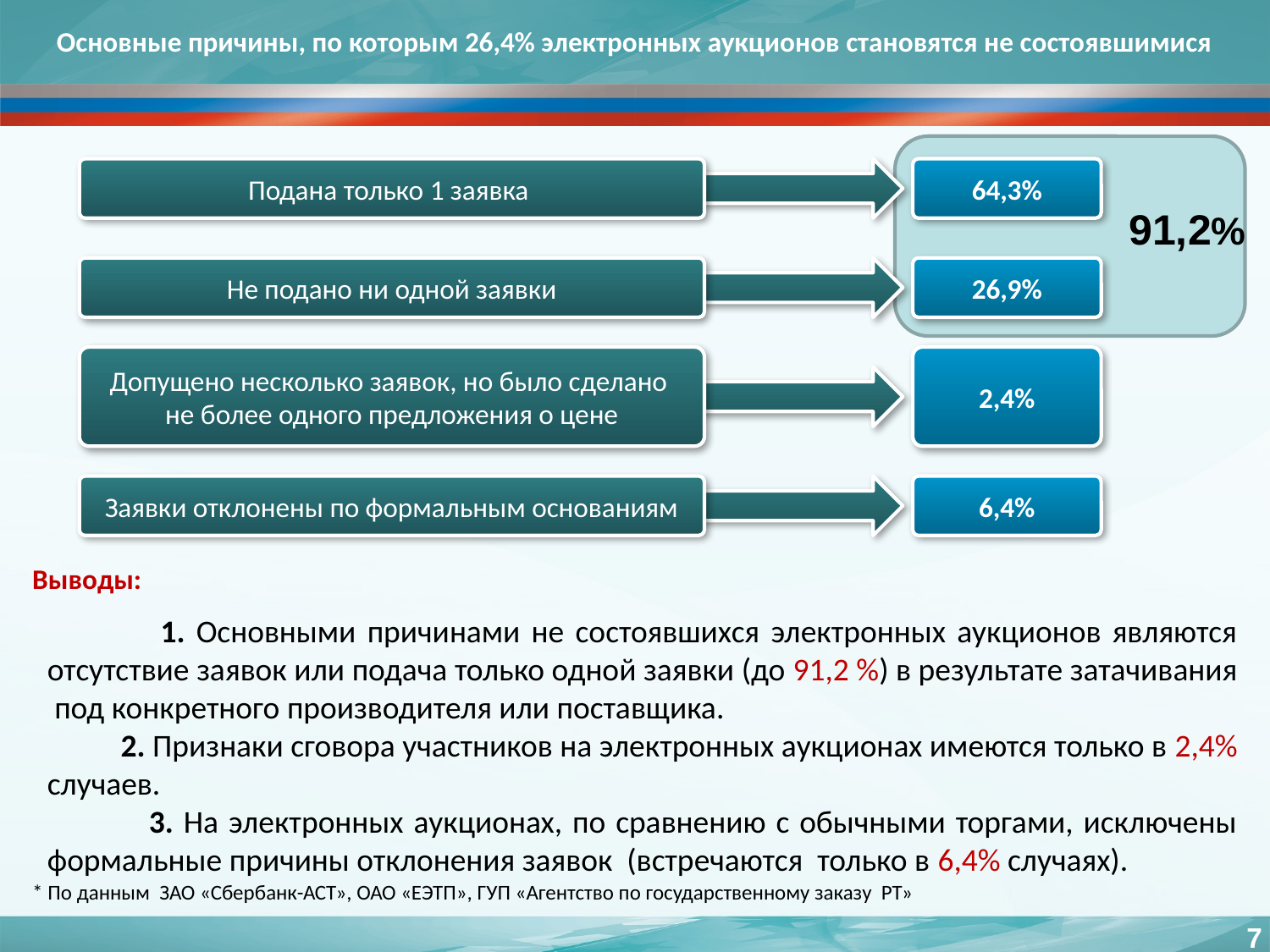

# Основные причины, по которым 26,4% электронных аукционов становятся не состоявшимися

Подана только 1 заявка

64,3%
91,2%
Не подано ни одной заявки

26,9%
Допущено несколько заявок, но было сделано  не более одного предложения о цене
2,4%

Заявки отклонены по формальным основаниям

6,4%
Выводы:
          1. Основными причинами не состоявшихся электронных аукционов являются отсутствие заявок или подача только одной заявки (до 91,2 %) в результате затачивания  под конкретного производителя или поставщика.
          2. Признаки сговора участников на электронных аукционах имеются только в 2,4% случаев.
          3. На электронных аукционах, по сравнению с обычными торгами, исключены формальные причины отклонения заявок  (встречаются  только в 6,4% случаях).
* По данным  ЗАО «Сбербанк-АСТ», ОАО «ЕЭТП», ГУП «Агентство по государственному заказу  РТ»
7